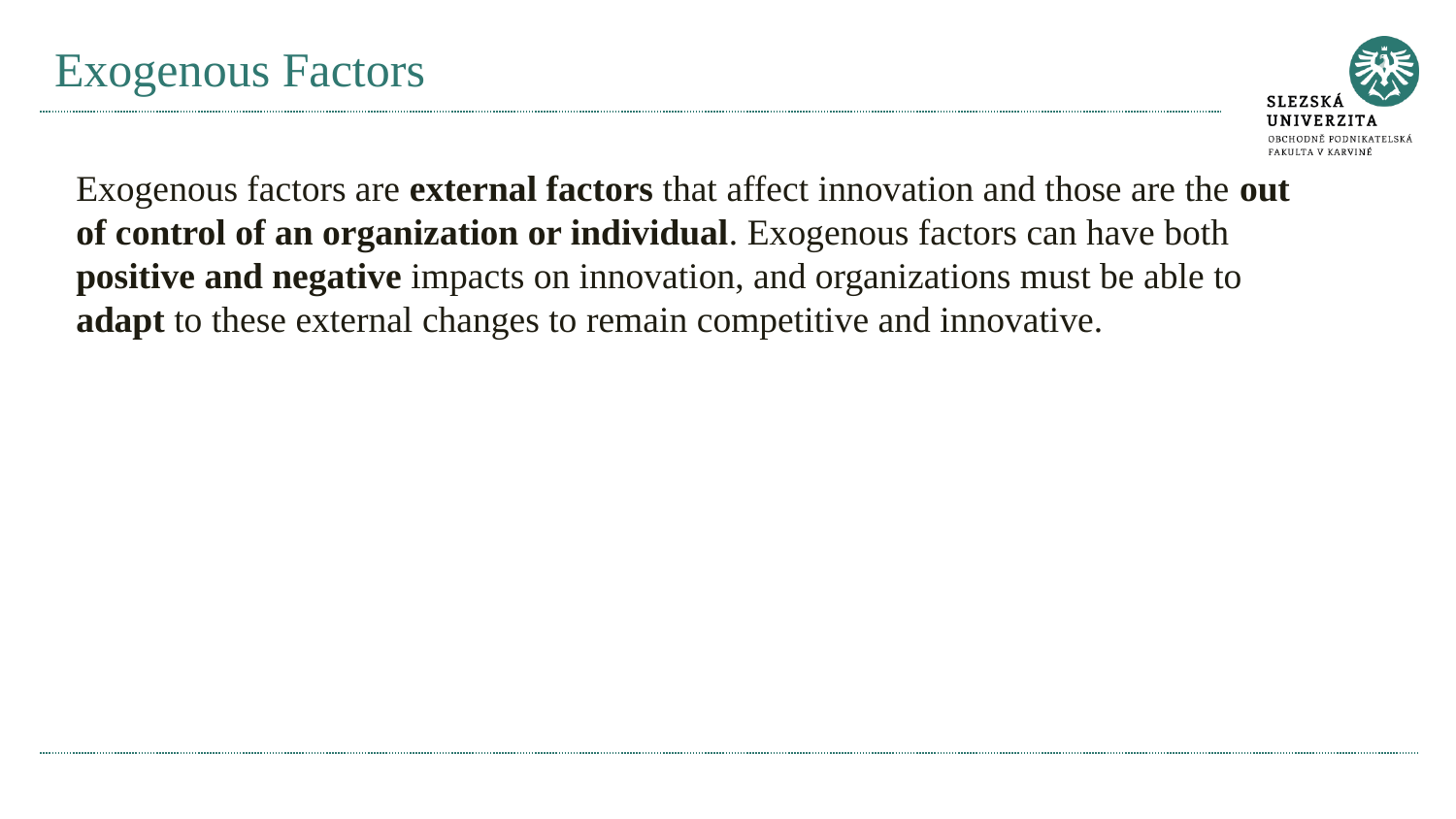

# Exogenous Factors
Exogenous factors are external factors that affect innovation and those are the out of control of an organization or individual. Exogenous factors can have both positive and negative impacts on innovation, and organizations must be able to adapt to these external changes to remain competitive and innovative.